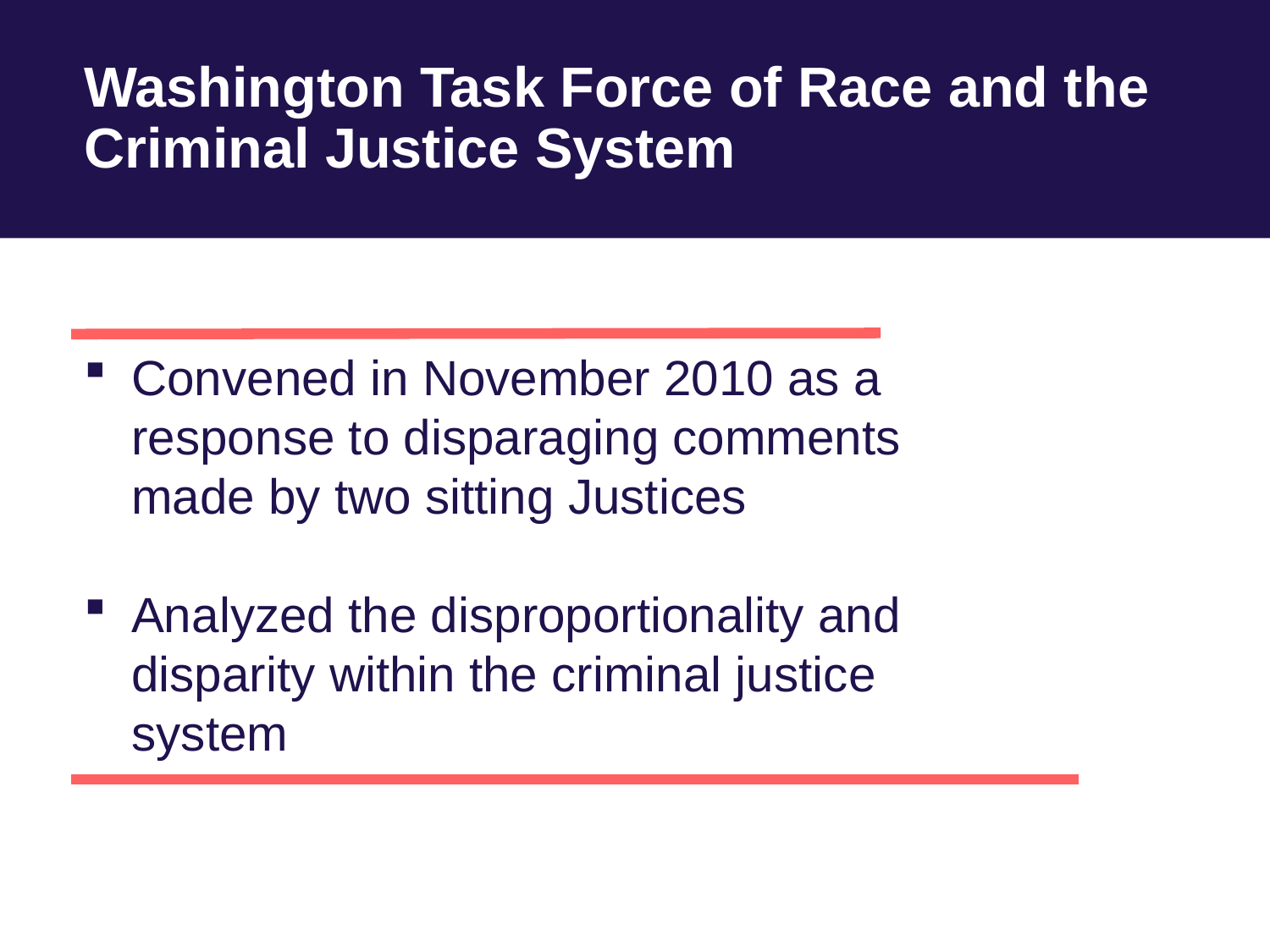

# Washington Task Force of Race and the Criminal Justice System
Convened in November 2010 as a response to disparaging comments made by two sitting Justices

Analyzed the disproportionality and disparity within the criminal justice system